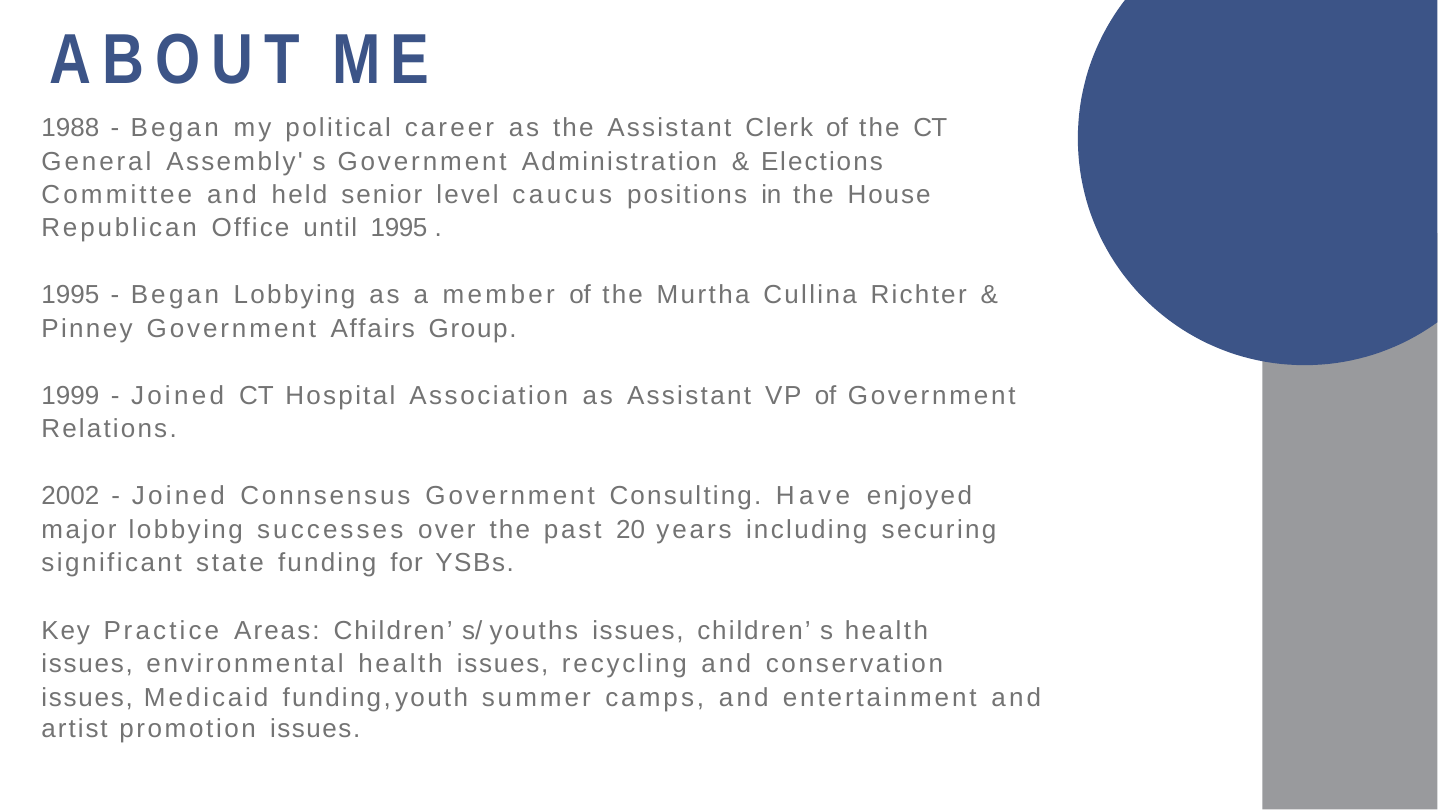

# ABOUT ME
1988 - Began my political career as the Assistant Clerk of the CT General Assembly' s Government Administration & Elections
Committee and held senior level caucus positions in the House Republican Office until 1995 .
1995 - Began Lobbying as a member of the Murtha Cullina Richter & Pinney Government Affairs Group.
1999 - Joined CT Hospital Association as Assistant VP of Government Relations.
2002 - Joined Connsensus Government Consulting. Have enjoyed major lobbying successes over the past 20 years including securing significant state funding for YSBs.
Key Practice Areas: Children’ s/ youths issues, children’ s health
issues, environmental health issues, recycling and conservation
issues, Medicaid funding,youth summer camps, and entertainment and artist promotion issues.